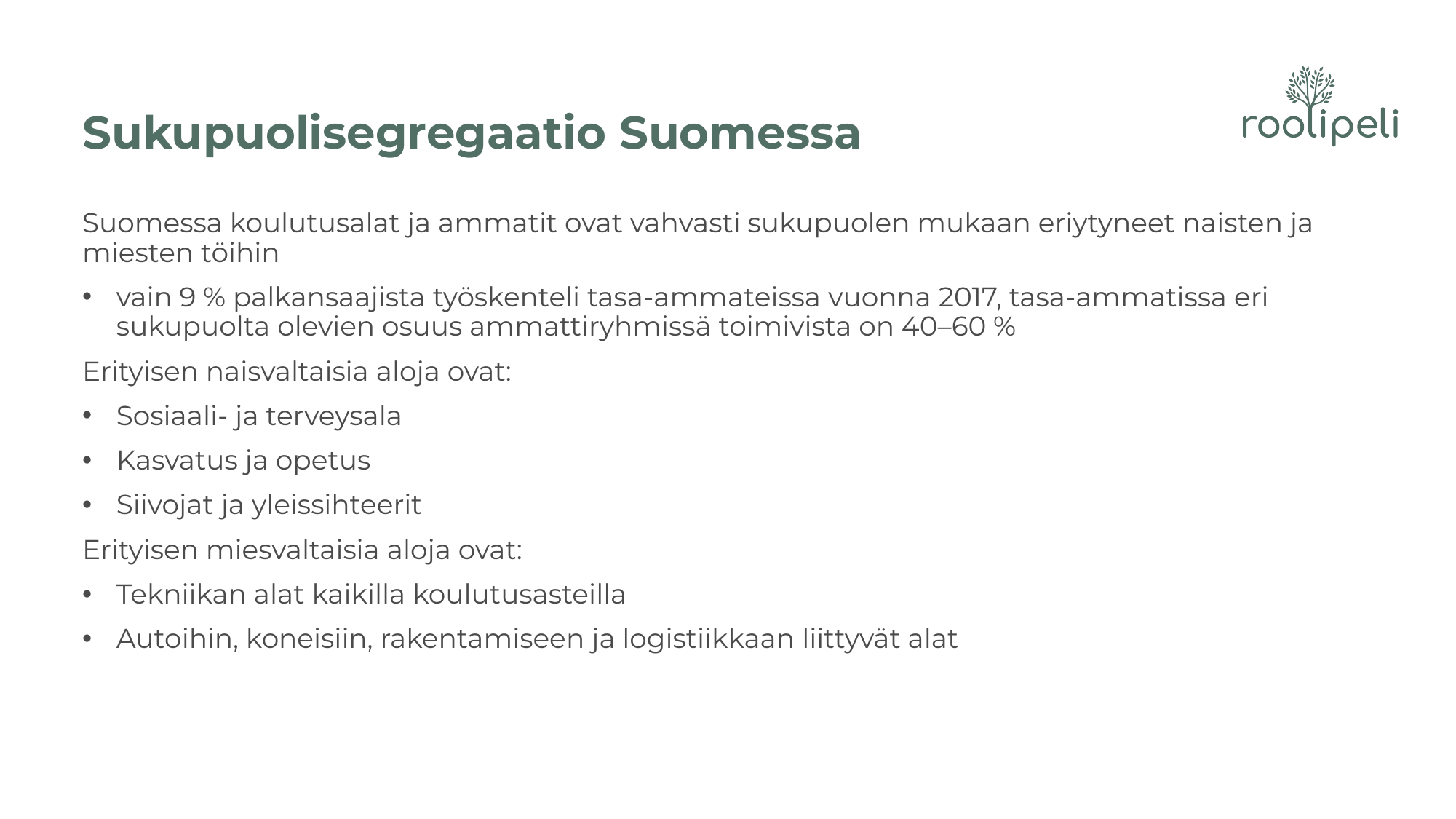

# Sukupuolisegregaatio Suomessa
Suomessa koulutusalat ja ammatit ovat vahvasti sukupuolen mukaan eriytyneet naisten ja miesten töihin
vain 9 % palkansaajista työskenteli tasa-ammateissa vuonna 2017, tasa-ammatissa eri sukupuolta olevien osuus ammattiryhmissä toimivista on 40–60 %
Erityisen naisvaltaisia aloja ovat:
Sosiaali- ja terveysala
Kasvatus ja opetus
Siivojat ja yleissihteerit
Erityisen miesvaltaisia aloja ovat:
Tekniikan alat kaikilla koulutusasteilla
Autoihin, koneisiin, rakentamiseen ja logistiikkaan liittyvät alat